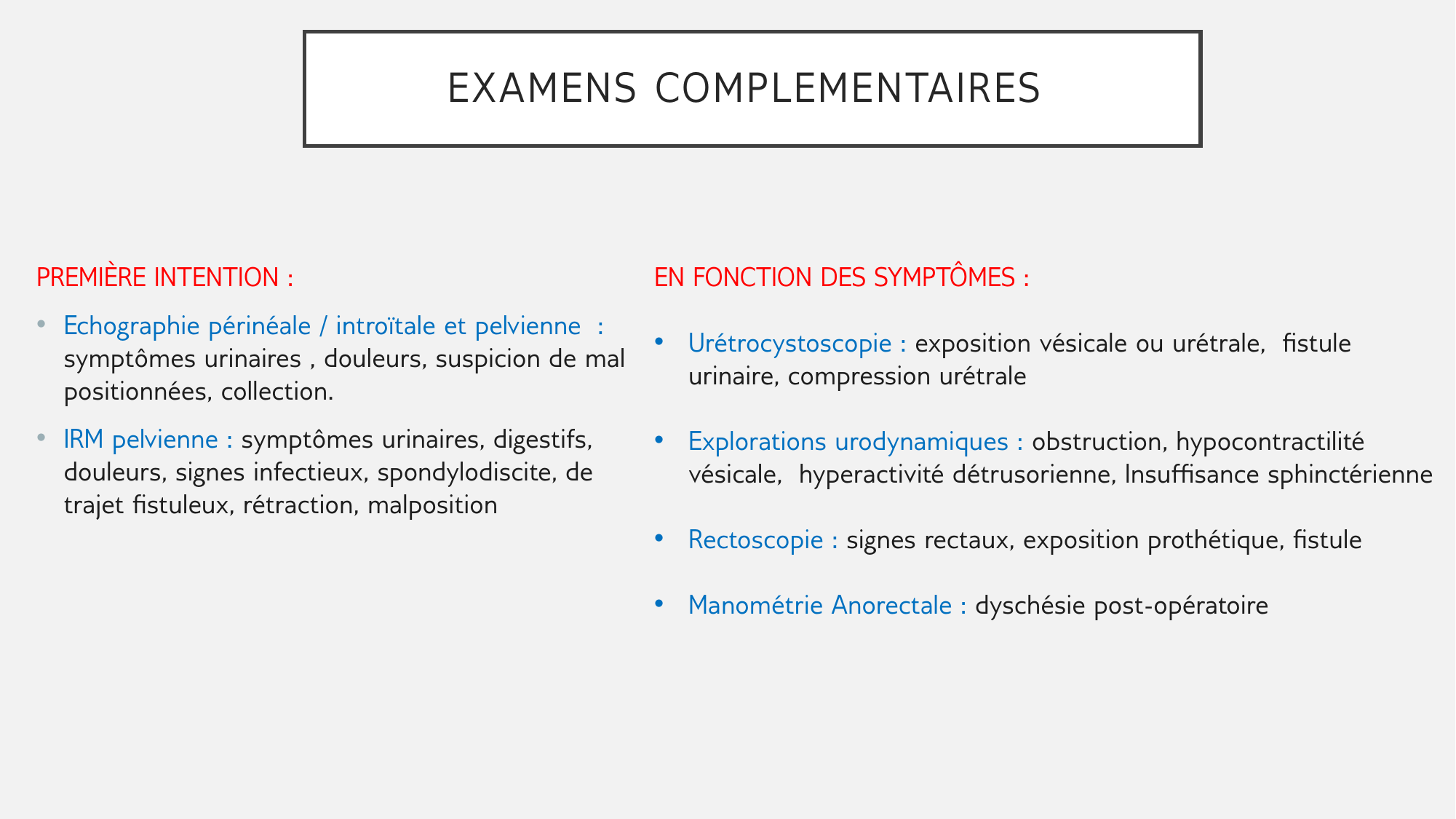

# EXAMENS COMPLEMENTAIRES
PREMIÈRE INTENTION :
Echographie périnéale / introïtale et pelvienne  : symptômes urinaires , douleurs, suspicion de mal positionnées, collection.
IRM pelvienne : symptômes urinaires, digestifs,  douleurs, signes infectieux, spondylodiscite, de trajet fistuleux, rétraction, malposition

EN FONCTION DES SYMPTÔMES :

Urétrocystoscopie : exposition vésicale ou urétrale,  fistule urinaire, compression urétrale

Explorations urodynamiques : obstruction, hypocontractilité vésicale,  hyperactivité détrusorienne, Insuffisance sphinctérienne

Rectoscopie : signes rectaux, exposition prothétique, fistule

Manométrie Anorectale : dyschésie post-opératoire